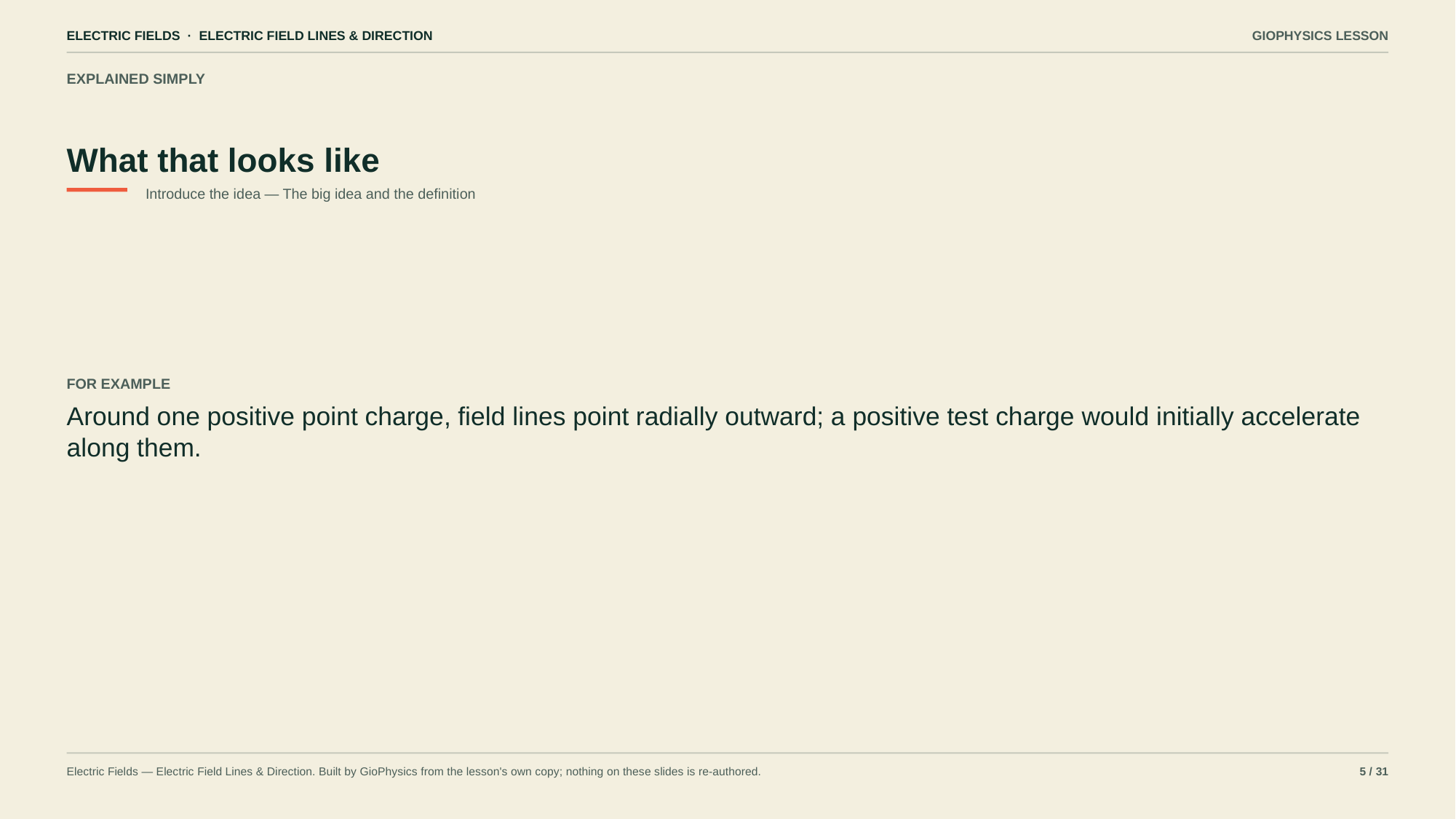

ELECTRIC FIELDS  ·  ELECTRIC FIELD LINES & DIRECTION
GIOPHYSICS LESSON

EXPLAINED SIMPLY
What that looks like
Introduce the idea — The big idea and the definition

FOR EXAMPLE
Around one positive point charge, field lines point radially outward; a positive test charge would initially accelerate along them.

Electric Fields — Electric Field Lines & Direction. Built by GioPhysics from the lesson's own copy; nothing on these slides is re-authored.
5 / 31